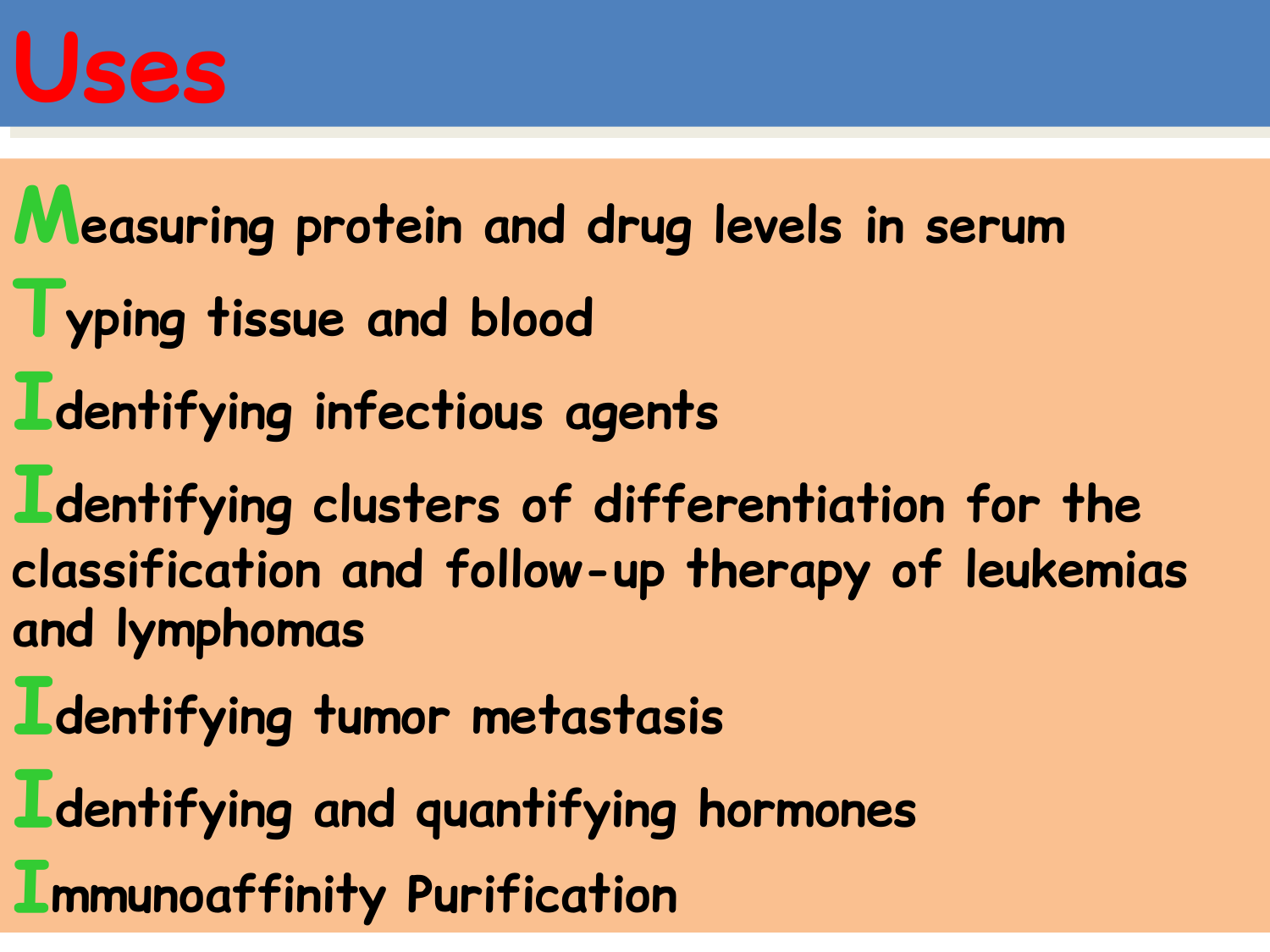

Uses
Measuring protein and drug levels in serum
Typing tissue and blood
Identifying infectious agents
Identifying clusters of differentiation for the classification and follow-up therapy of leukemias and lymphomas
Identifying tumor metastasis
Identifying and quantifying hormones
Immunoaffinity Purification